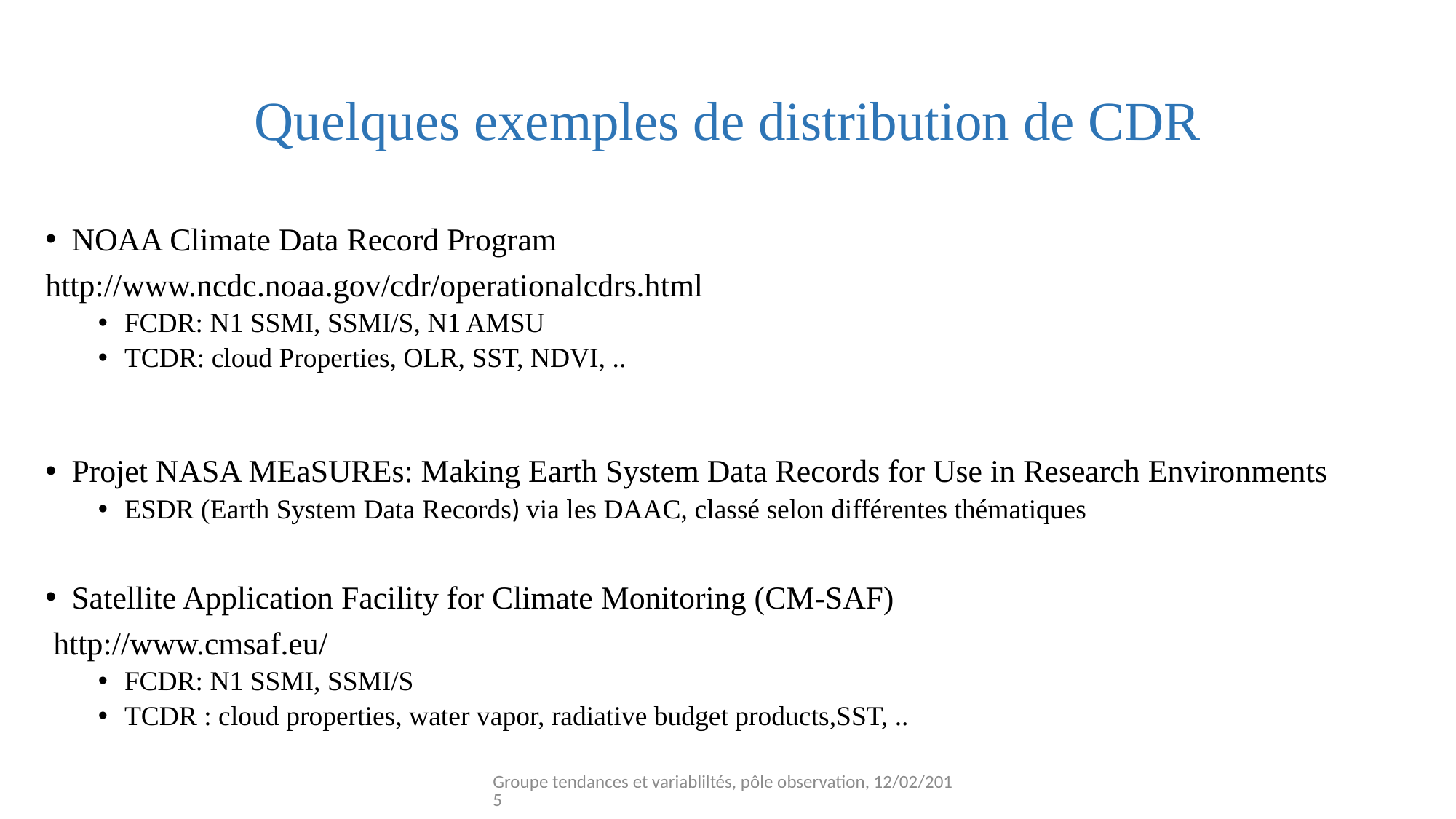

# Quelques exemples de distribution de CDR
NOAA Climate Data Record Program
http://www.ncdc.noaa.gov/cdr/operationalcdrs.html
FCDR: N1 SSMI, SSMI/S, N1 AMSU
TCDR: cloud Properties, OLR, SST, NDVI, ..

Projet NASA MEaSUREs: Making Earth System Data Records for Use in Research Environments
ESDR (Earth System Data Records) via les DAAC, classé selon différentes thématiques

Satellite Application Facility for Climate Monitoring (CM-SAF)
 http://www.cmsaf.eu/
FCDR: N1 SSMI, SSMI/S
TCDR : cloud properties, water vapor, radiative budget products,SST, ..

Groupe tendances et variabliltés, pôle observation, 12/02/2015